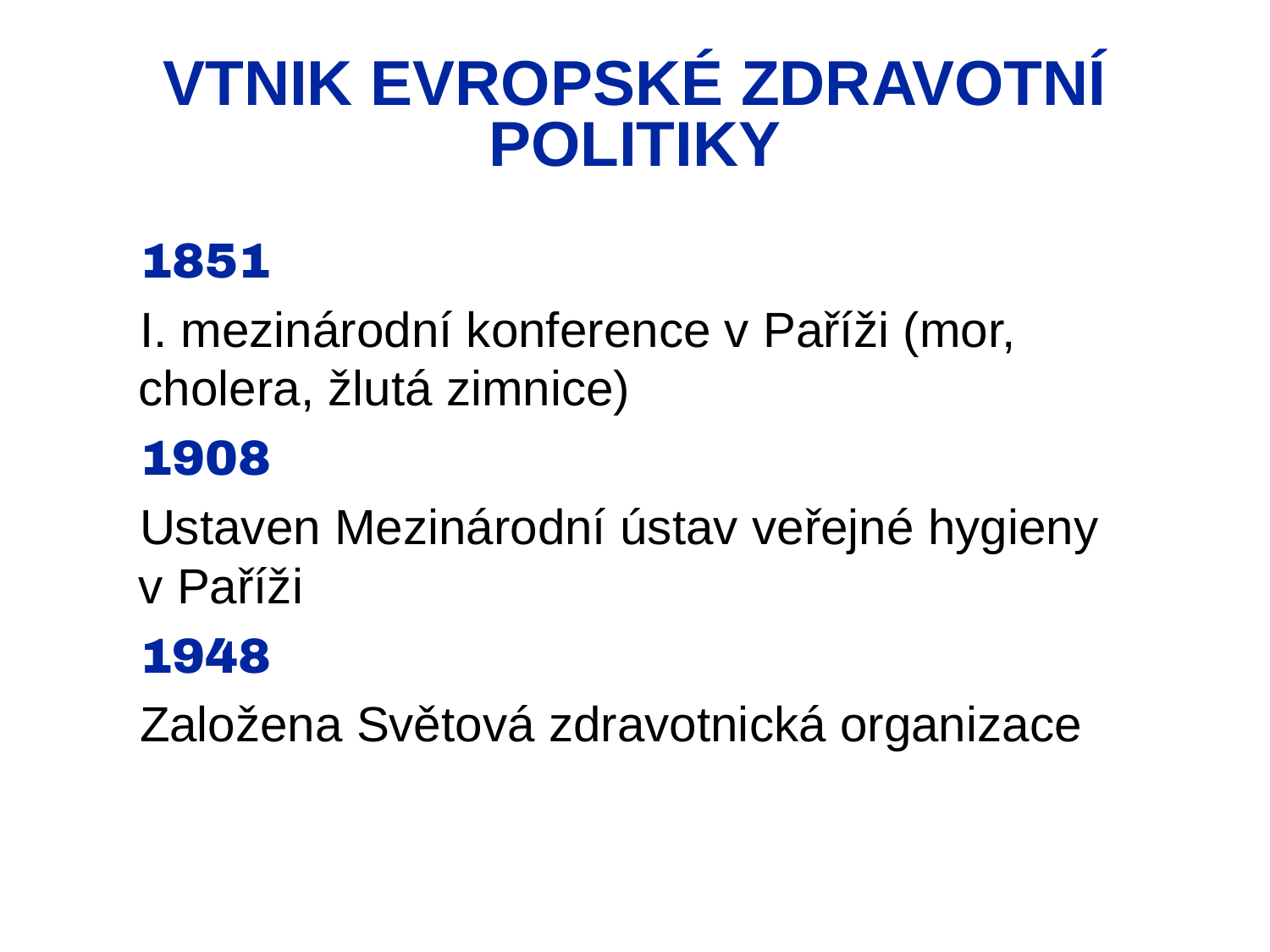

# VTNIK EVROPSKÉ ZDRAVOTNÍ POLITIKY
1851
I. mezinárodní konference v Paříži (mor, cholera, žlutá zimnice)
1908
Ustaven Mezinárodní ústav veřejné hygieny v Paříži
1948
Založena Světová zdravotnická organizace